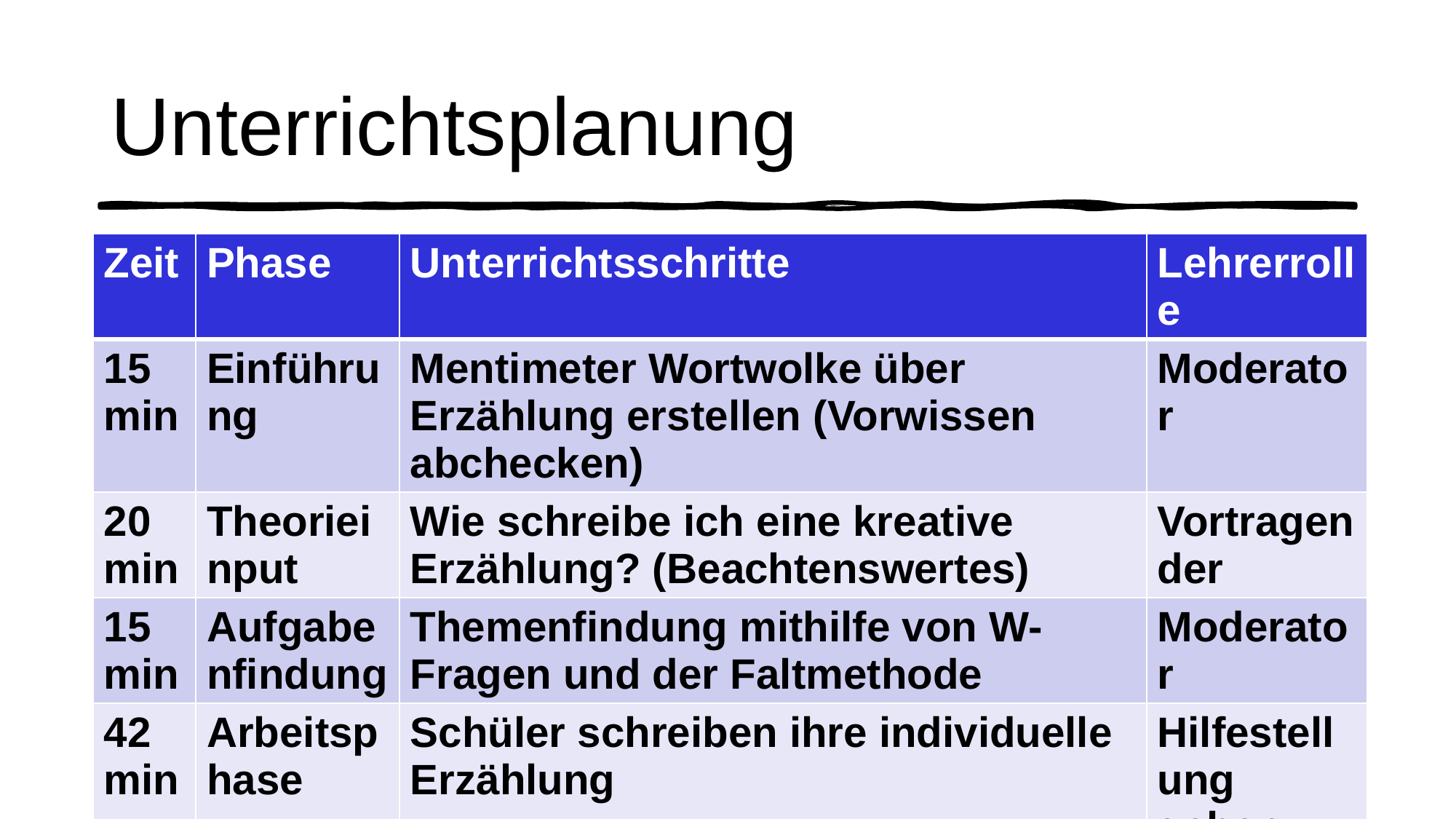

# Unterrichtsplanung
| Zeit | Phase | Unterrichtsschritte | Lehrerrolle |
| --- | --- | --- | --- |
| 15 min | Einführung | Mentimeter Wortwolke über Erzählung erstellen (Vorwissen abchecken) | Moderator |
| 20 min | Theorieinput | Wie schreibe ich eine kreative Erzählung? (Beachtenswertes) | Vortragender |
| 15 min | Aufgabenfindung | Themenfindung mithilfe von W-Fragen und der Faltmethode | Moderator |
| 42 min | Arbeitsphase | Schüler schreiben ihre individuelle Erzählung | Hilfestellung geben |
| 7 min | Feedback | mit roten und grünen Kärtchen | Moderator |